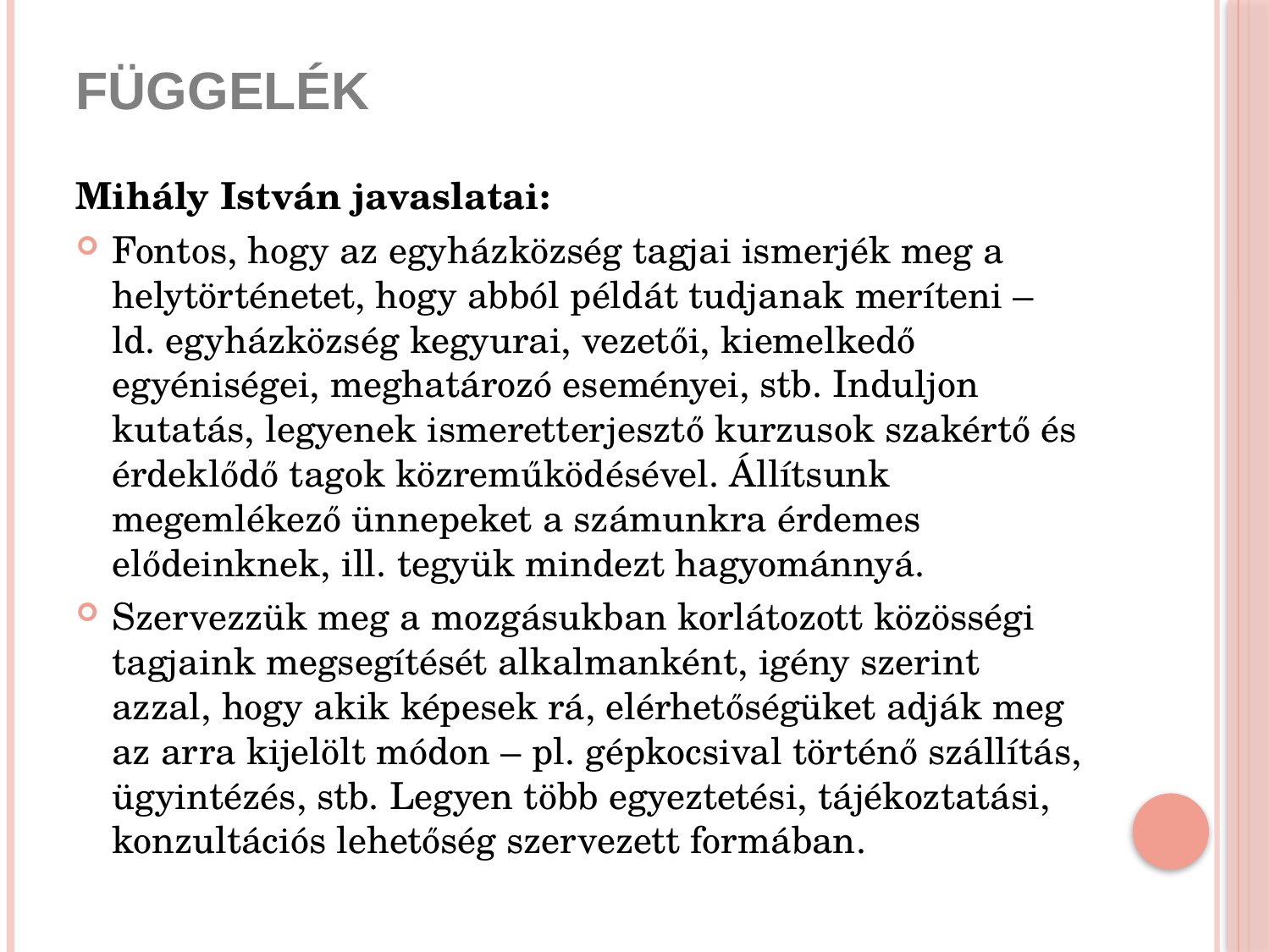

# Függelék
Mihály István javaslatai:
Fontos, hogy az egyházközség tagjai ismerjék meg a helytörténetet, hogy abból példát tudjanak meríteni – ld. egyházközség kegyurai, vezetői, kiemelkedő egyéniségei, meghatározó eseményei, stb. Induljon kutatás, legyenek ismeretterjesztő kurzusok szakértő és érdeklődő tagok közreműködésével. Állítsunk megemlékező ünnepeket a számunkra érdemes elődeinknek, ill. tegyük mindezt hagyománnyá.
Szervezzük meg a mozgásukban korlátozott közösségi tagjaink megsegítését alkalmanként, igény szerint azzal, hogy akik képesek rá, elérhetőségüket adják meg az arra kijelölt módon – pl. gépkocsival történő szállítás, ügyintézés, stb. Legyen több egyeztetési, tájékoztatási, konzultációs lehetőség szervezett formában.